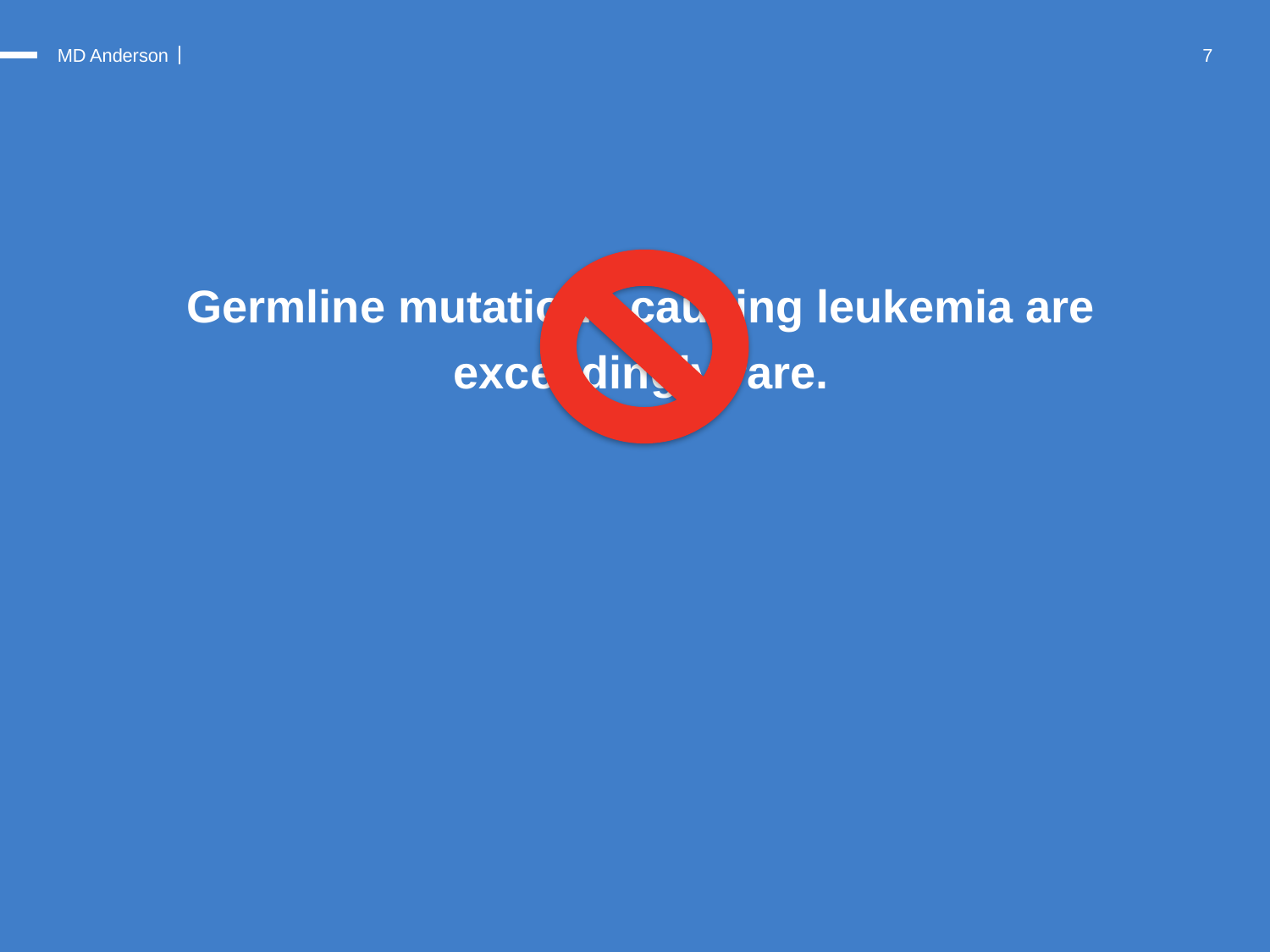

7

Germline mutations causing leukemia are exceedingly rare.